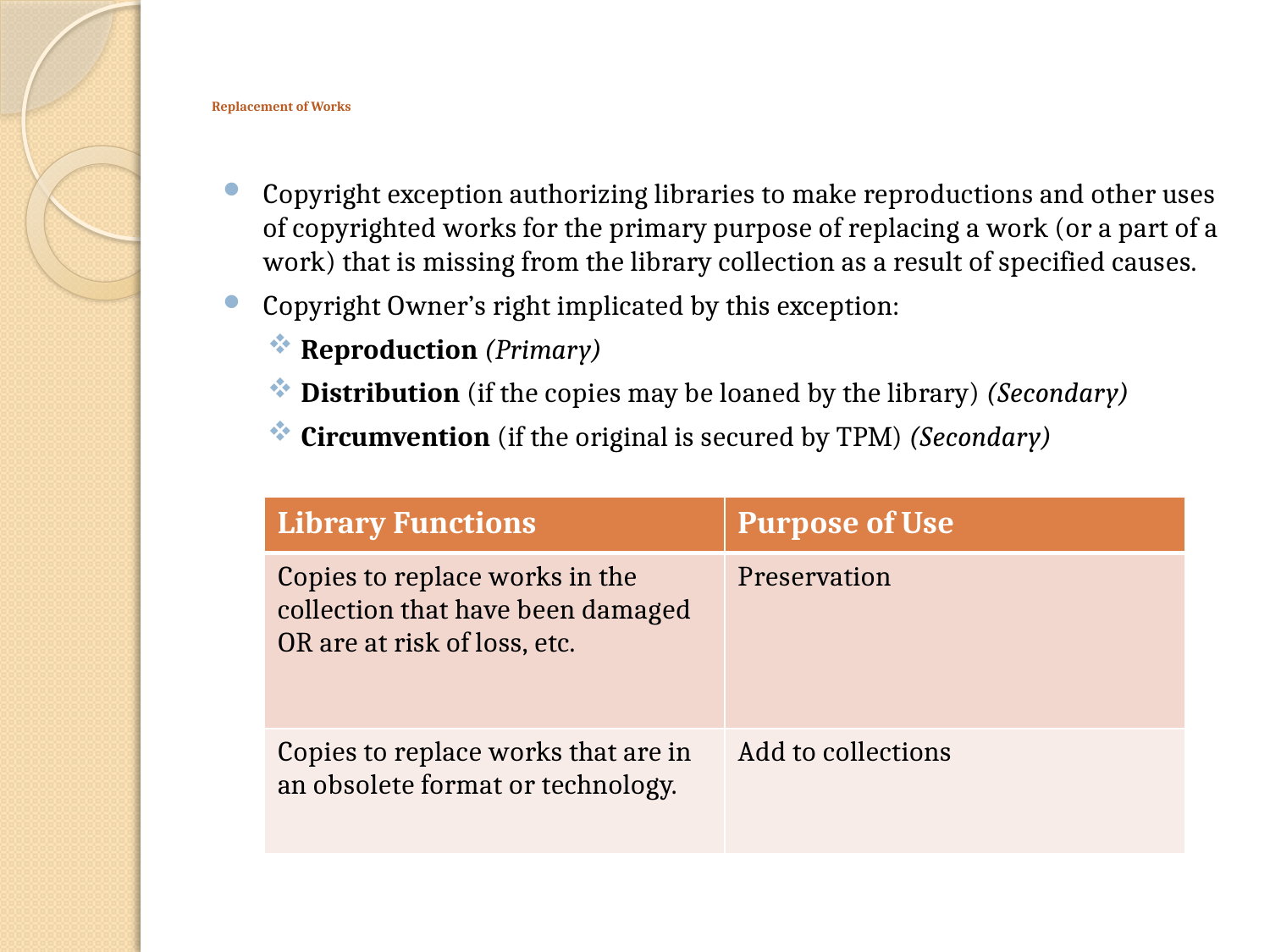

# Replacement of Works
Copyright exception authorizing libraries to make reproductions and other uses of copyrighted works for the primary purpose of replacing a work (or a part of a work) that is missing from the library collection as a result of specified causes.
Copyright Owner’s right implicated by this exception:
Reproduction (Primary)
Distribution (if the copies may be loaned by the library) (Secondary)
Circumvention (if the original is secured by TPM) (Secondary)

| Library Functions | Purpose of Use |
| --- | --- |
| Copies to replace works in the collection that have been damaged OR are at risk of loss, etc. | Preservation |
| Copies to replace works that are in an obsolete format or technology. | Add to collections |